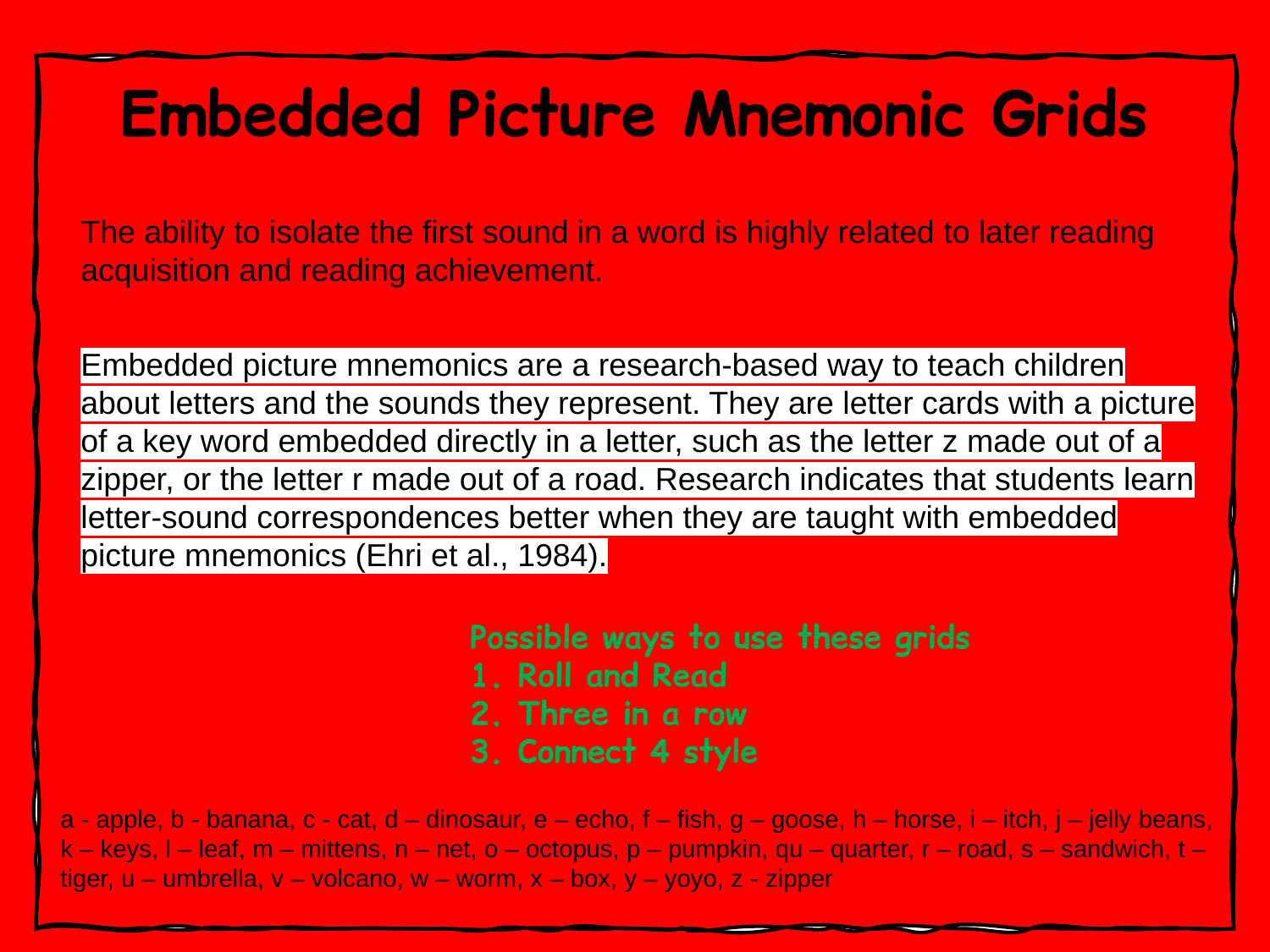

Embedded Picture Mnemonic Grids
Why is identifying a first sound important?
The ability to isolate the first sound in a word is highly related to later reading acquisition and reading achievement.
Why use embedded picture mnemonics?
Embedded picture mnemonics are a research-based way to teach children about letters and the sounds they represent. They are letter cards with a picture of a key word embedded directly in a letter, such as the letter z made out of a zipper, or the letter r made out of a road. Research indicates that students learn letter-sound correspondences better when they are taught with embedded picture mnemonics (Ehri et al., 1984).
Possible ways to use these grids
Roll and Read
Three in a row
Connect 4 style
Answer Key:
a - apple, b - banana, c - cat, d – dinosaur, e – echo, f – fish, g – goose, h – horse, i – itch, j – jelly beans, k – keys, l – leaf, m – mittens, n – net, o – octopus, p – pumpkin, qu – quarter, r – road, s – sandwich, t – tiger, u – umbrella, v – volcano, w – worm, x – box, y – yoyo, z - zipper